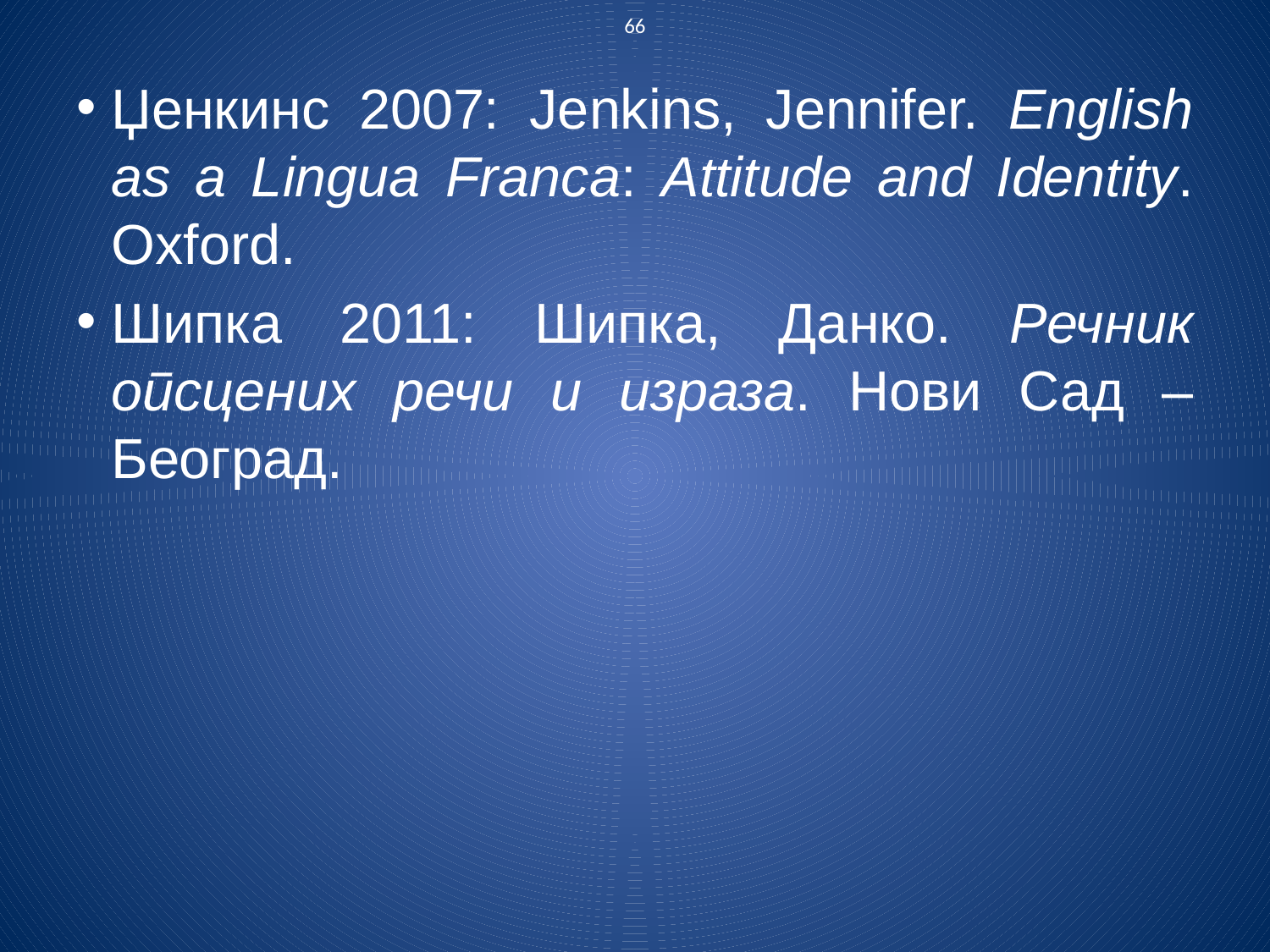

66
Џенкинс 2007: Jenkins, Jennifer. English as a Lingua Franca: Attitude and Identity. Oxford.
Шипка 2011: Шипка, Данко. Речник опсцених речи и израза. Нови Сад – Београд.